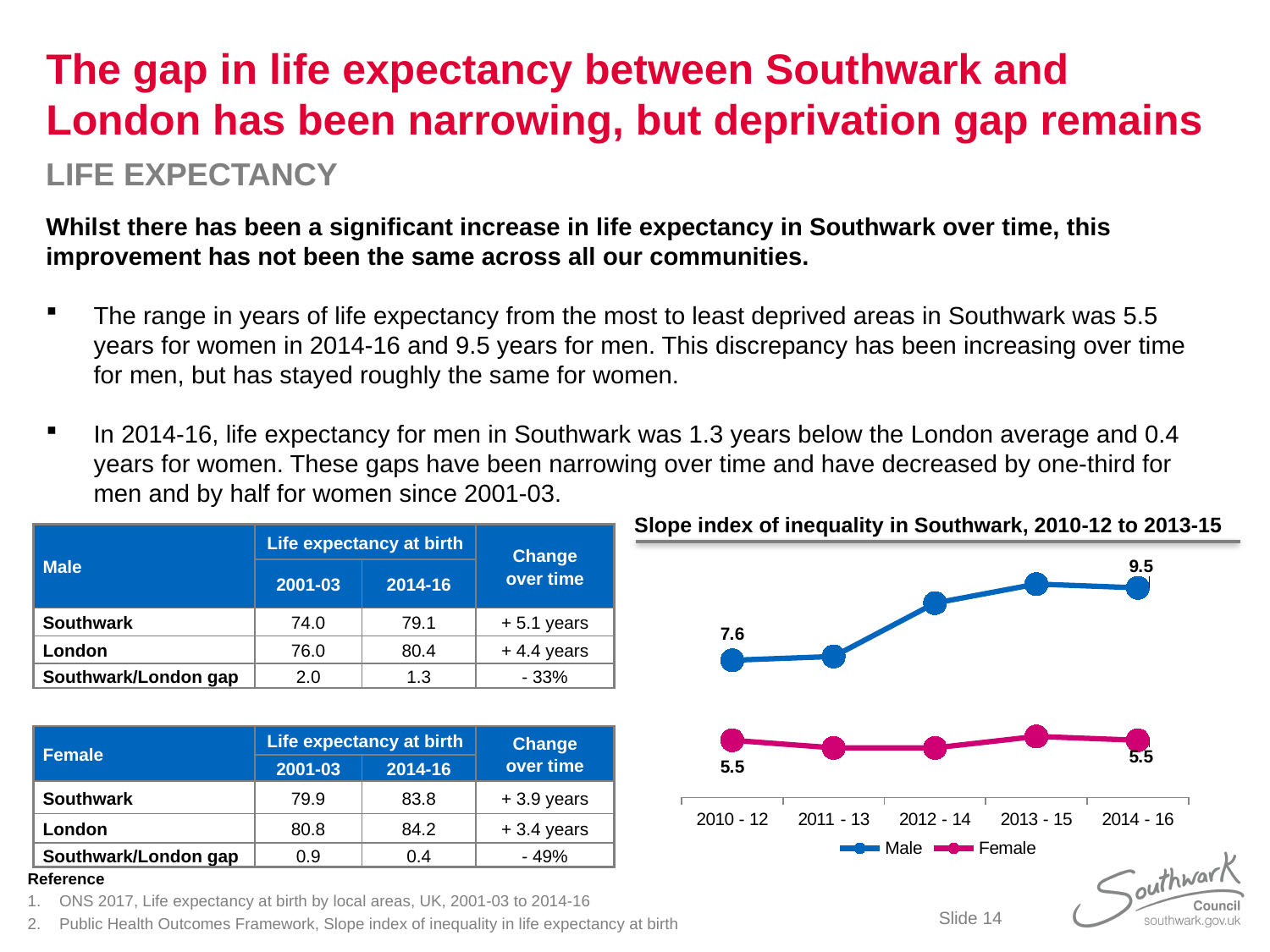

# The gap in life expectancy between Southwark and London has been narrowing, but deprivation gap remains
LIFE EXPECTANCY
Whilst there has been a significant increase in life expectancy in Southwark over time, this improvement has not been the same across all our communities.

The range in years of life expectancy from the most to least deprived areas in Southwark was 5.5 years for women in 2014-16 and 9.5 years for men. This discrepancy has been increasing over time for men, but has stayed roughly the same for women.

In 2014-16, life expectancy for men in Southwark was 1.3 years below the London average and 0.4 years for women. These gaps have been narrowing over time and have decreased by one-third for men and by half for women since 2001-03.

Slope index of inequality in Southwark, 2010-12 to 2013-15
| Male | Life expectancy at birth |  | Change over time |
| --- | --- | --- | --- |
|  | 2001-03 | 2014-16 |  |
| Southwark | 74.0 | 79.1 | + 5.1 years |
| London | 76.0 | 80.4 | + 4.4 years |
| Southwark/London gap | 2.0 | 1.3 | - 33% |
|  |  |  |  |
| Female | Life expectancy at birth |  | Change over time |
|  | 2001-03 | 2014-16 |  |
| Southwark | 79.9 | 83.8 | + 3.9 years |
| London | 80.8 | 84.2 | + 3.4 years |
| Southwark/London gap | 0.9 | 0.4 | - 49% |

### Chart

| Category |  |  |
|---|---|---|
| 2010 - 12 | 7.6 | 5.5 |
| 2011 - 13 | 7.7 | 5.3 |
| 2012 - 14 | 9.1 | 5.3 |
| 2013 - 15 | 9.6 | 5.6 |
| 2014 - 16 | 9.5 | 5.5 |
Reference
ONS 2017, Life expectancy at birth by local areas, UK, 2001-03 to 2014-16
Public Health Outcomes Framework, Slope index of inequality in life expectancy at birth